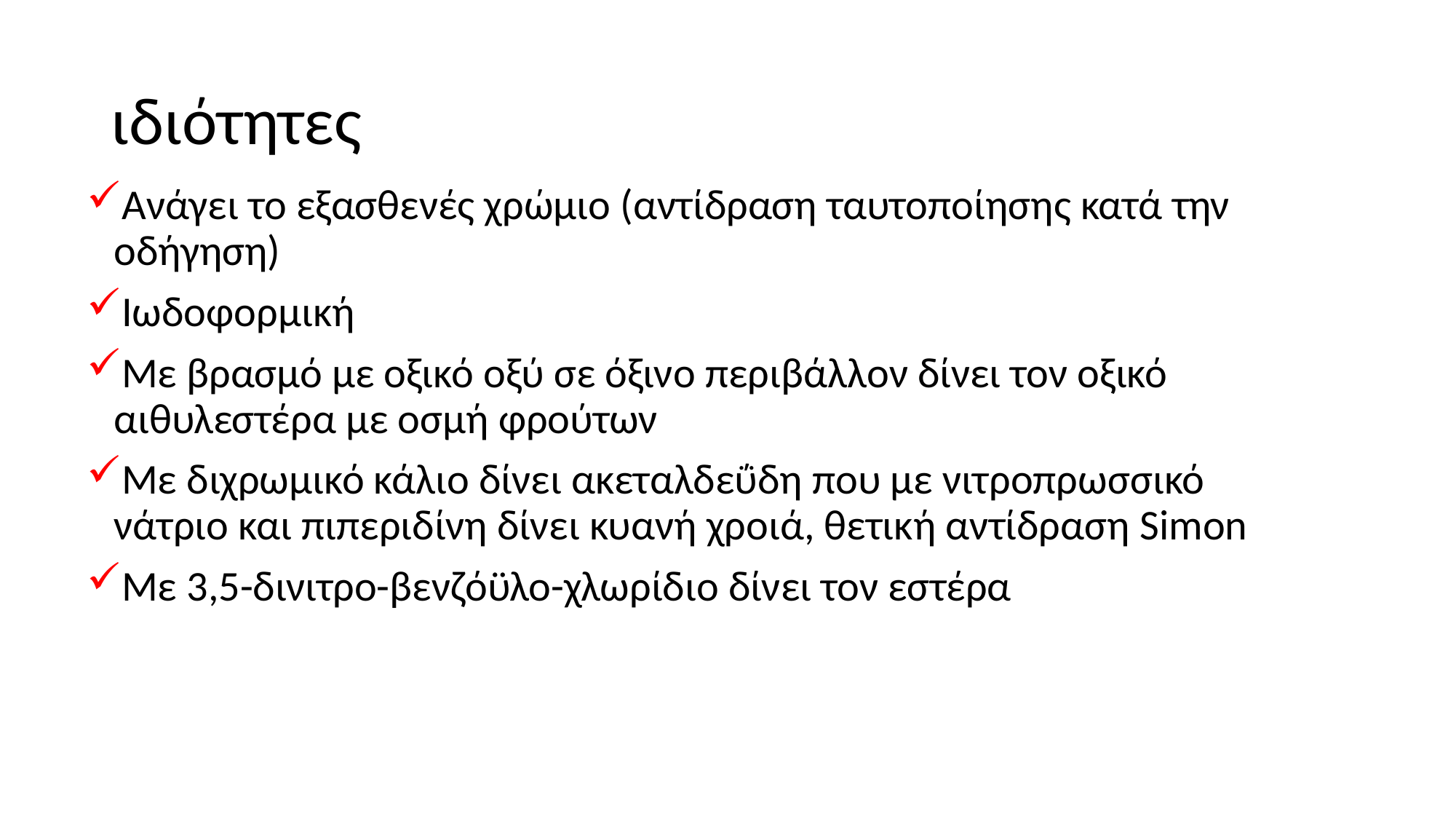

# ιδιότητες
Ανάγει το εξασθενές χρώμιο (αντίδραση ταυτοποίησης κατά την οδήγηση)
Ιωδοφορμική
Με βρασμό με οξικό οξύ σε όξινο περιβάλλον δίνει τον οξικό αιθυλεστέρα με οσμή φρούτων
Με διχρωμικό κάλιο δίνει ακεταλδεΰδη που με νιτροπρωσσικό νάτριο και πιπεριδίνη δίνει κυανή χροιά, θετική αντίδραση Simon
Με 3,5-δινιτρο-βενζόϋλο-χλωρίδιο δίνει τον εστέρα